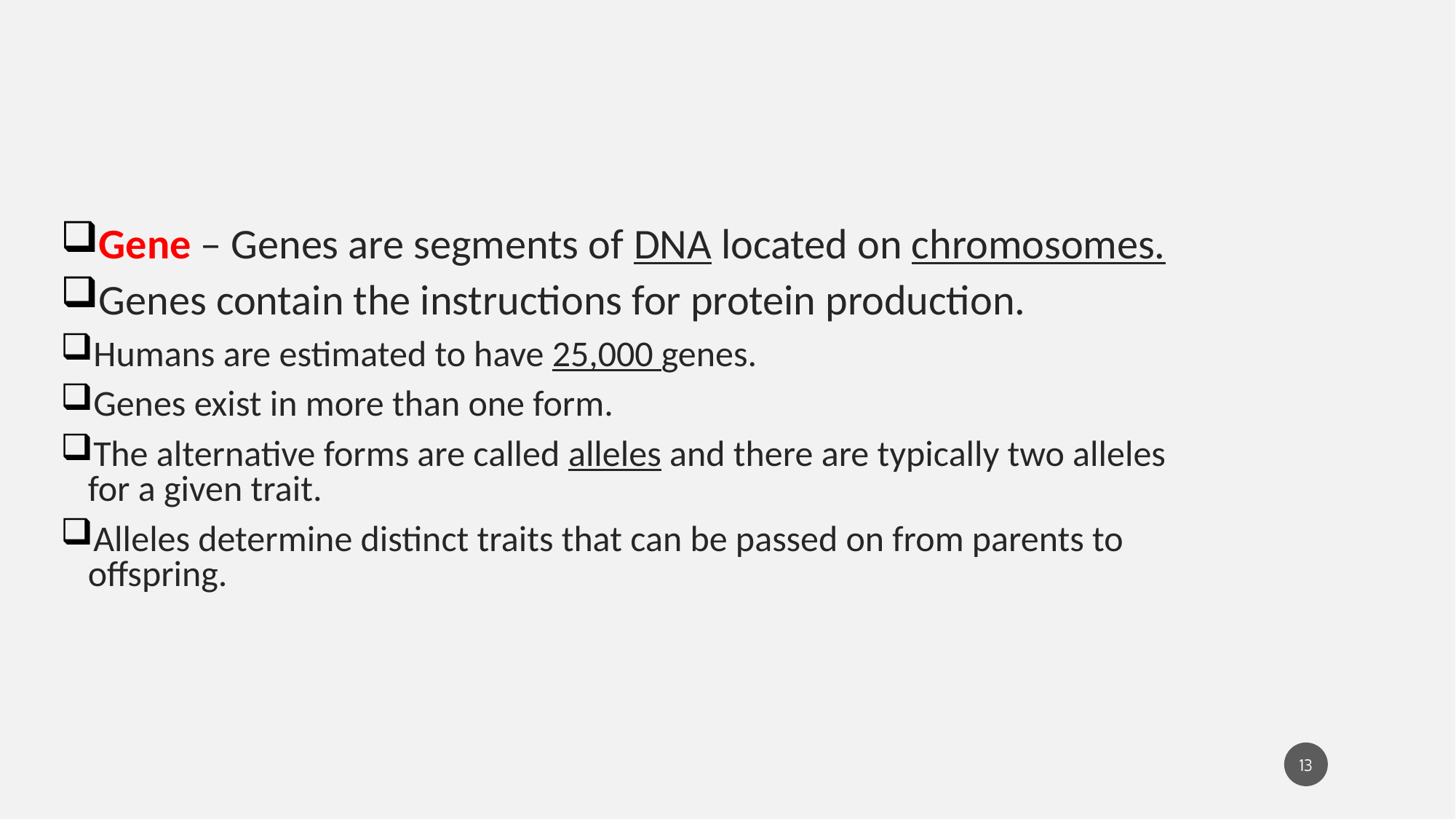

Gene – Genes are segments of DNA located on chromosomes.
Genes contain the instructions for protein production.
Humans are estimated to have 25,000 genes.
Genes exist in more than one form.
The alternative forms are called alleles and there are typically two alleles for a given trait.
Alleles determine distinct traits that can be passed on from parents to offspring.
13